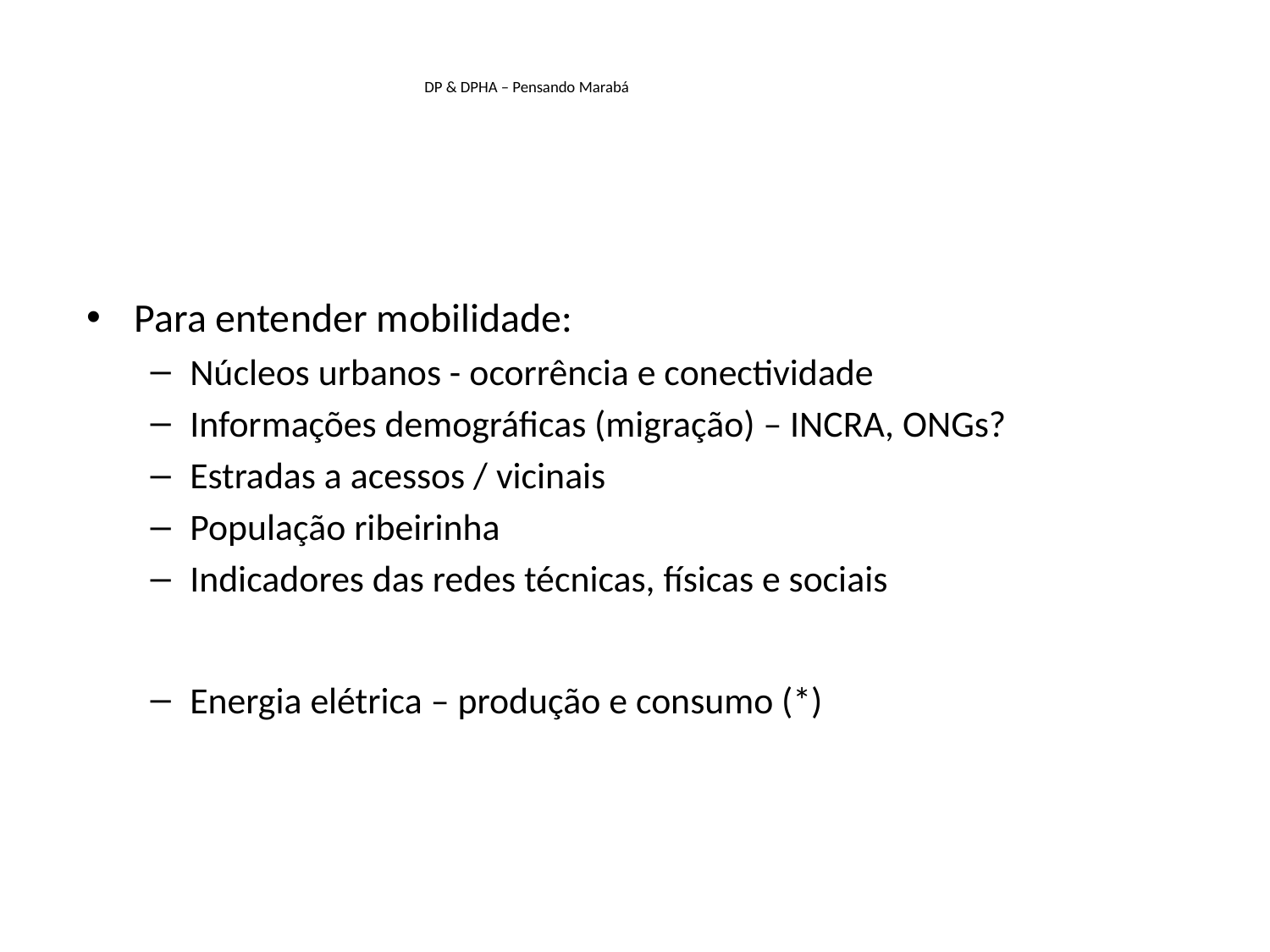

# DP & DPHA – Pensando Marabá
Para entender mobilidade:
Núcleos urbanos - ocorrência e conectividade
Informações demográficas (migração) – INCRA, ONGs?
Estradas a acessos / vicinais
População ribeirinha
Indicadores das redes técnicas, físicas e sociais

Energia elétrica – produção e consumo (*)